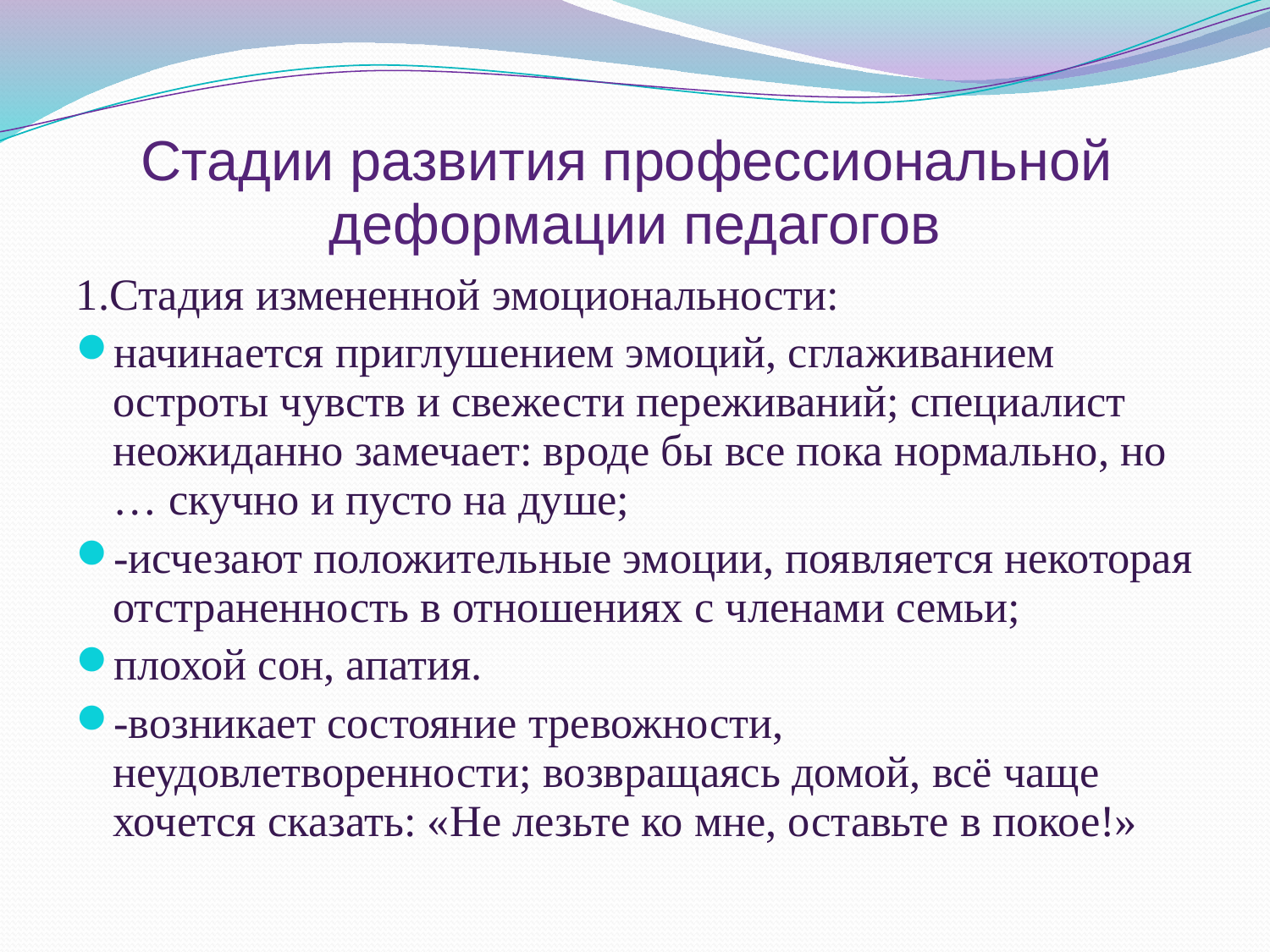

# Стадии развития профессиональной  деформации педагогов
1.Стадия измененной эмоциональности:
начинается приглушением эмоций, сглаживанием остроты чувств и свежести переживаний; специалист неожиданно замечает: вроде бы все пока нормально, но … скучно и пусто на душе;
-исчезают положительные эмоции, появляется некоторая отстраненность в отношениях с членами семьи;
плохой сон, апатия.
-возникает состояние тревожности, неудовлетворенности; возвращаясь домой, всё чаще хочется сказать: «Не лезьте ко мне, оставьте в покое!»